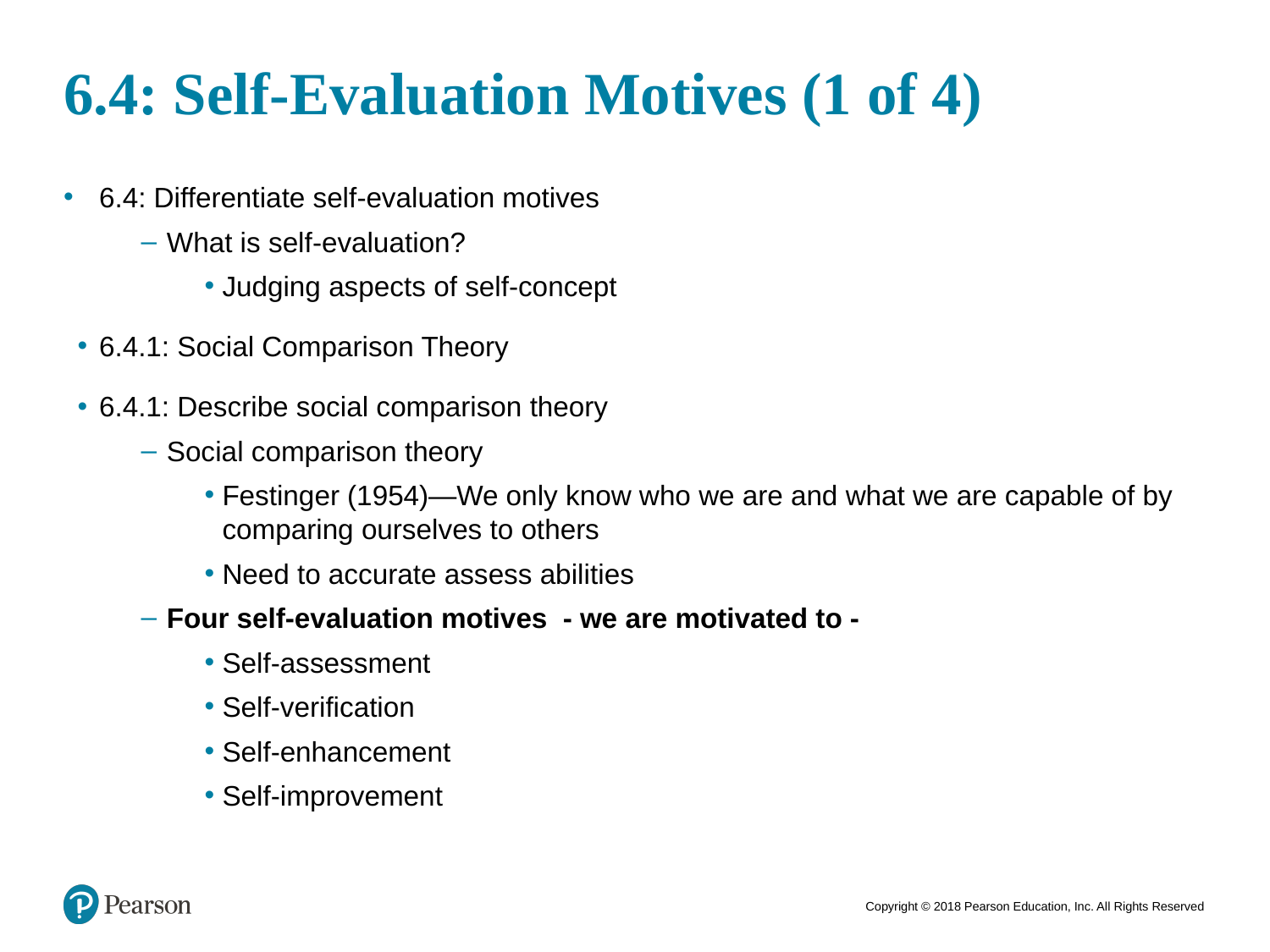

# 6.4: Self-Evaluation Motives (1 of 4)
6.4: Differentiate self-evaluation motives
What is self-evaluation?
Judging aspects of self-concept
6.4.1: Social Comparison Theory
6.4.1: Describe social comparison theory
Social comparison theory
Festinger (1954)—We only know who we are and what we are capable of by comparing ourselves to others
Need to accurate assess abilities
Four self-evaluation motives  - we are motivated to -
Self-assessment
Self-verification
Self-enhancement
Self-improvement